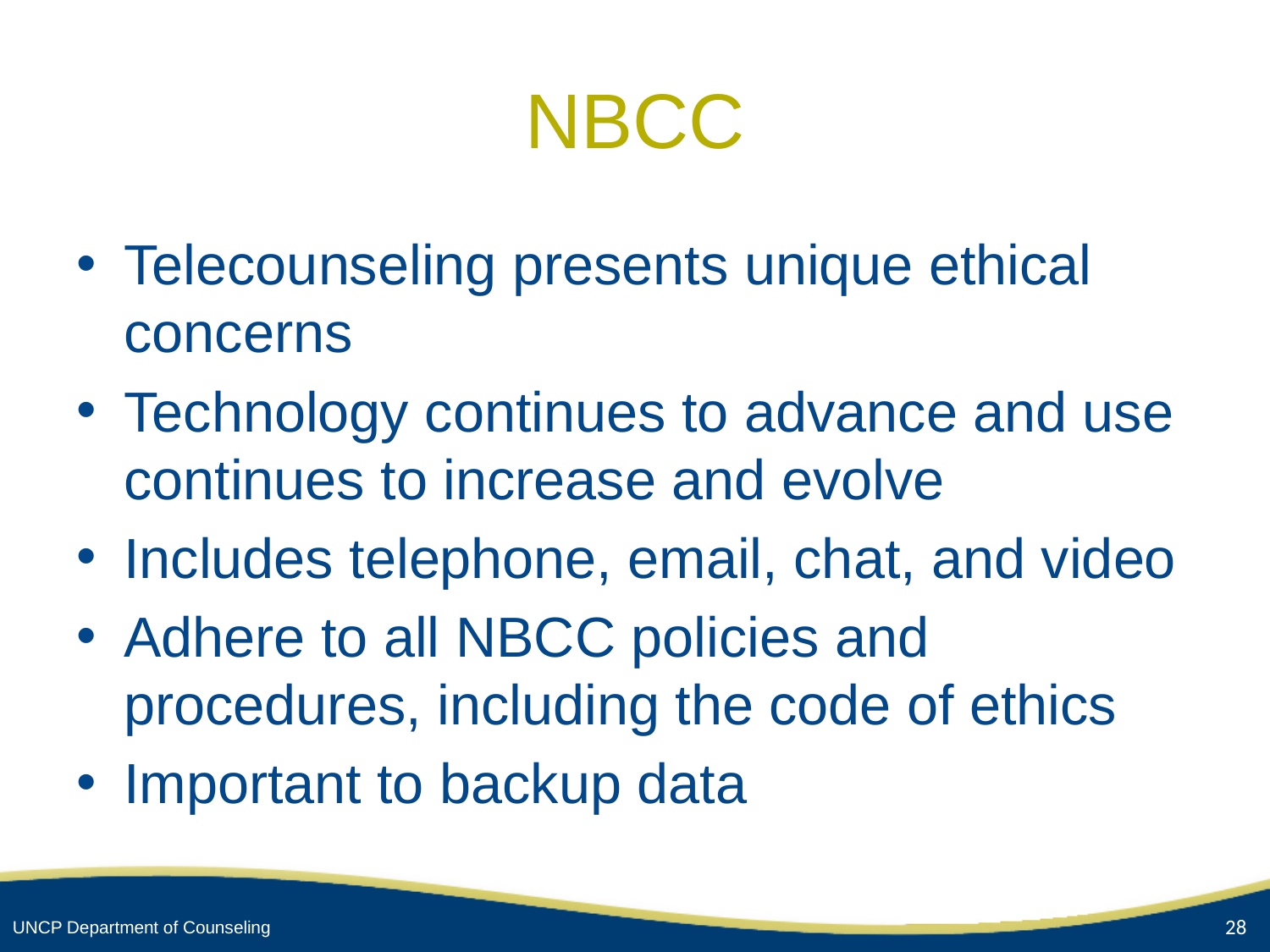

# NBCC
Telecounseling presents unique ethical concerns
Technology continues to advance and use continues to increase and evolve
Includes telephone, email, chat, and video
Adhere to all NBCC policies and procedures, including the code of ethics
Important to backup data
28